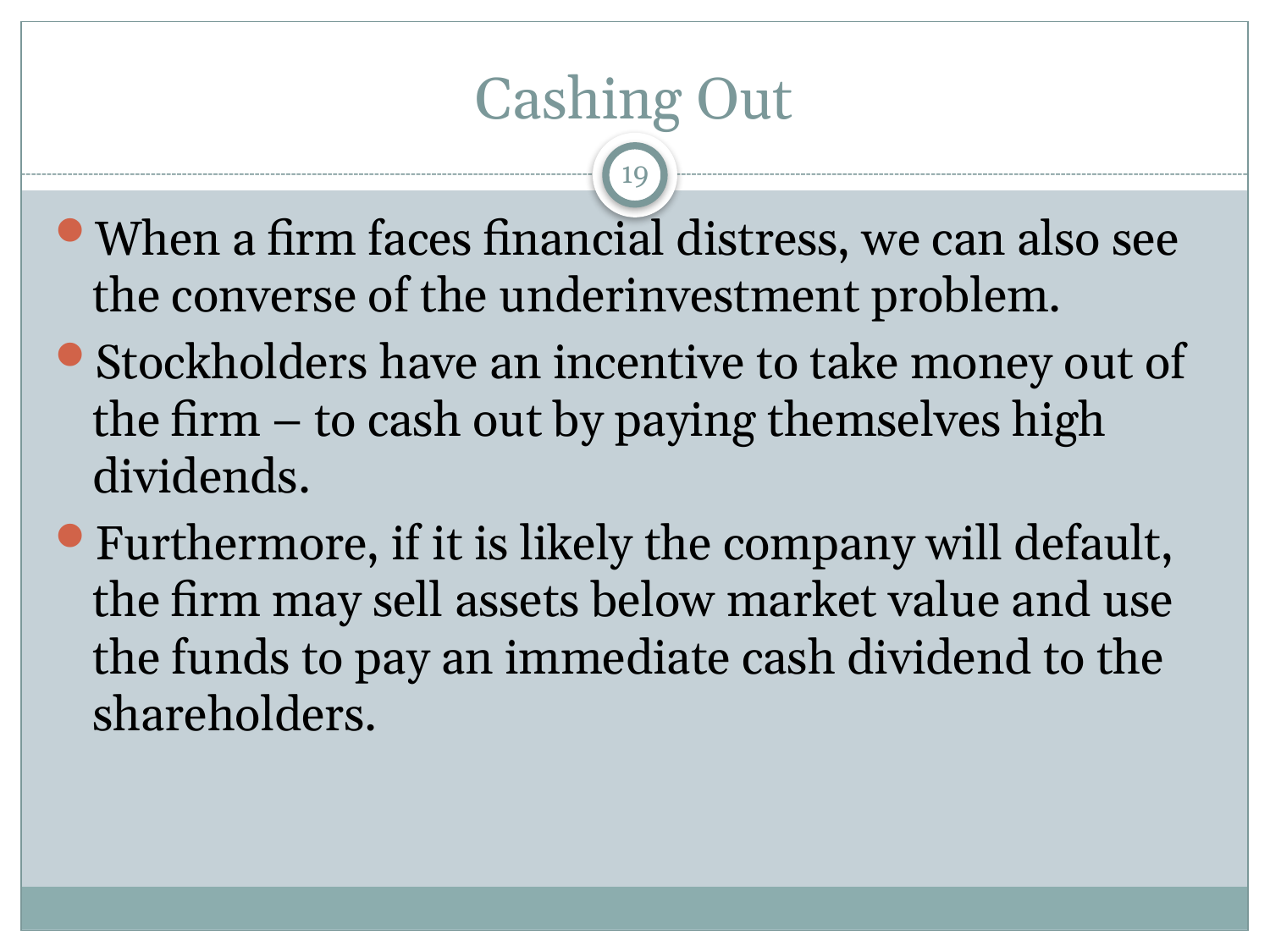

# Cashing Out
19
When a firm faces financial distress, we can also see the converse of the underinvestment problem.
Stockholders have an incentive to take money out of the firm – to cash out by paying themselves high dividends.
Furthermore, if it is likely the company will default, the firm may sell assets below market value and use the funds to pay an immediate cash dividend to the shareholders.